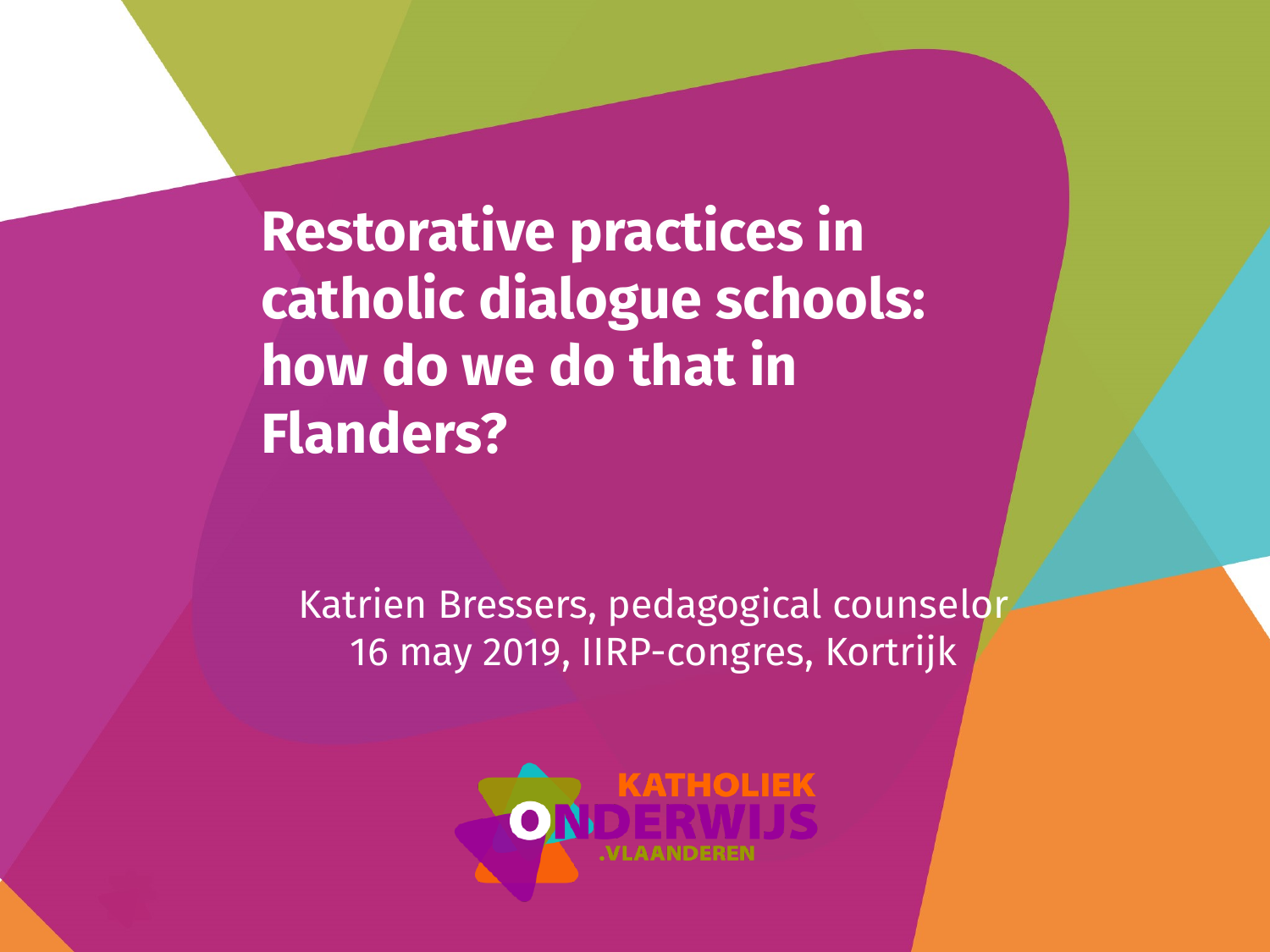

# Restorative practices in catholic dialogue schools: how do we do that in Flanders?
Katrien Bressers, pedagogical counselor
16 may 2019, IIRP-congres, Kortrijk